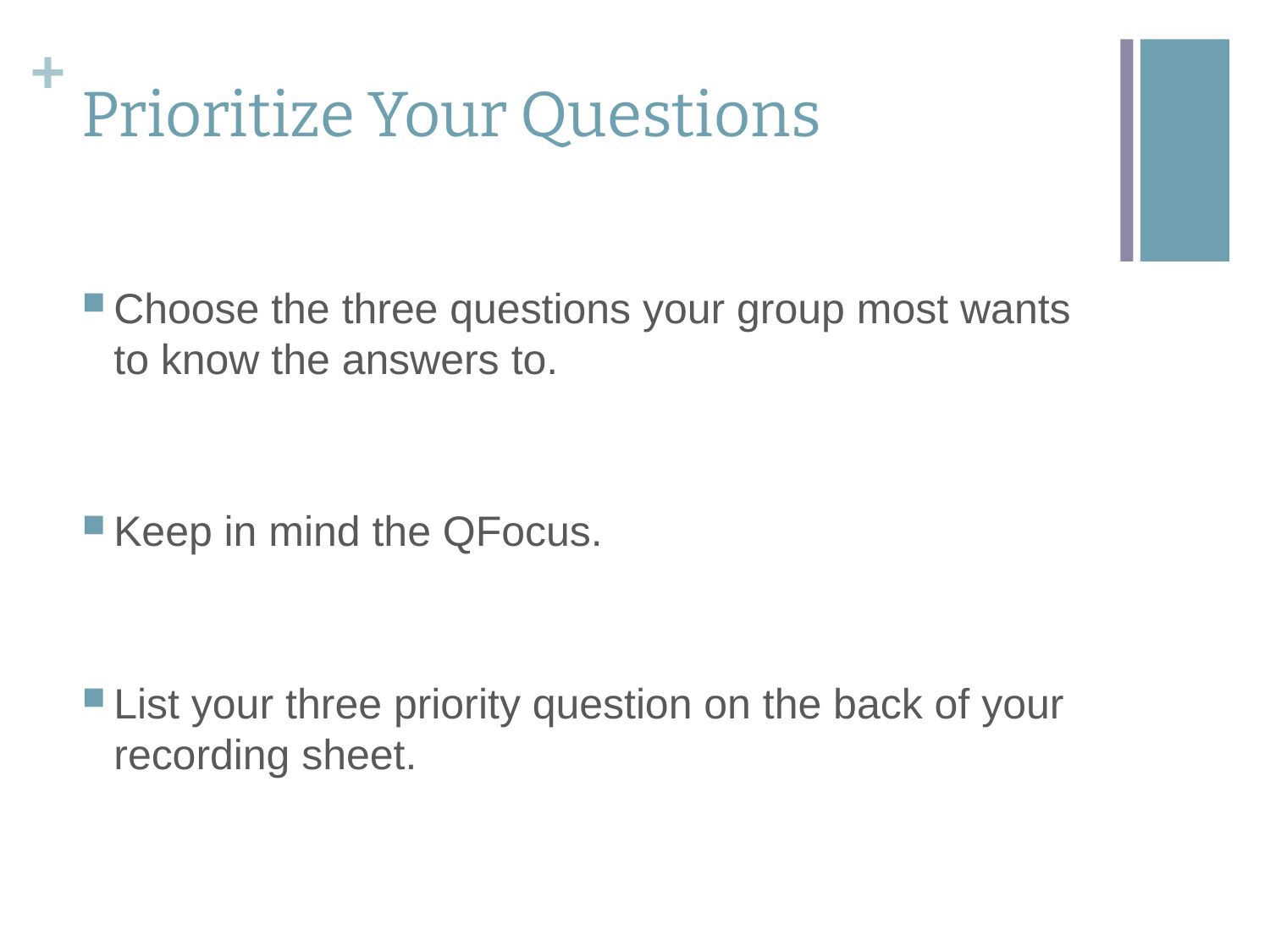

# Prioritize Your Questions
Choose the three questions your group most wants to know the answers to.

Keep in mind the QFocus.

List your three priority question on the back of your recording sheet.